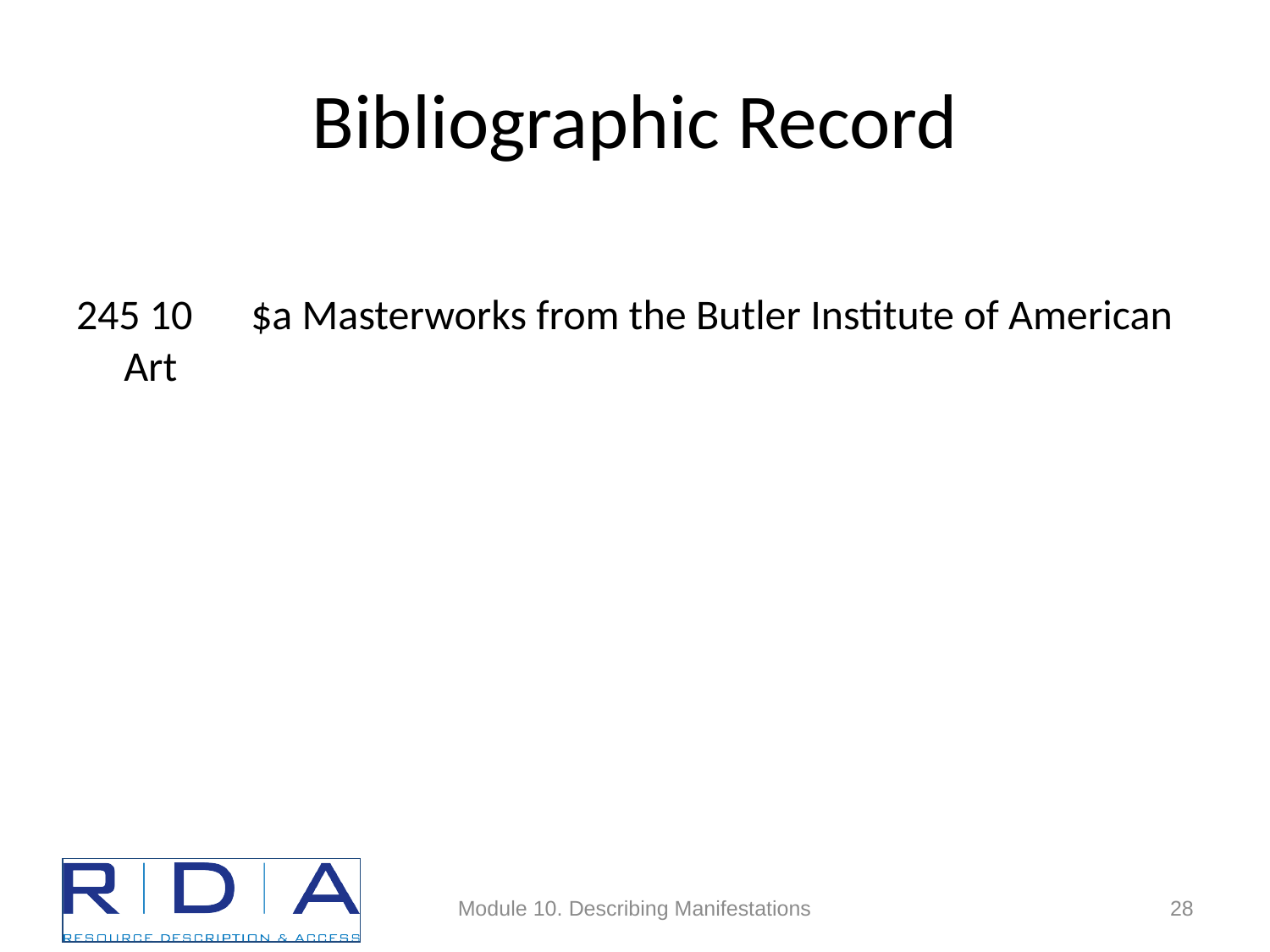

# Bibliographic Record

245 10	$a Masterworks from the Butler Institute of American Art
Module 10. Describing Manifestations
28